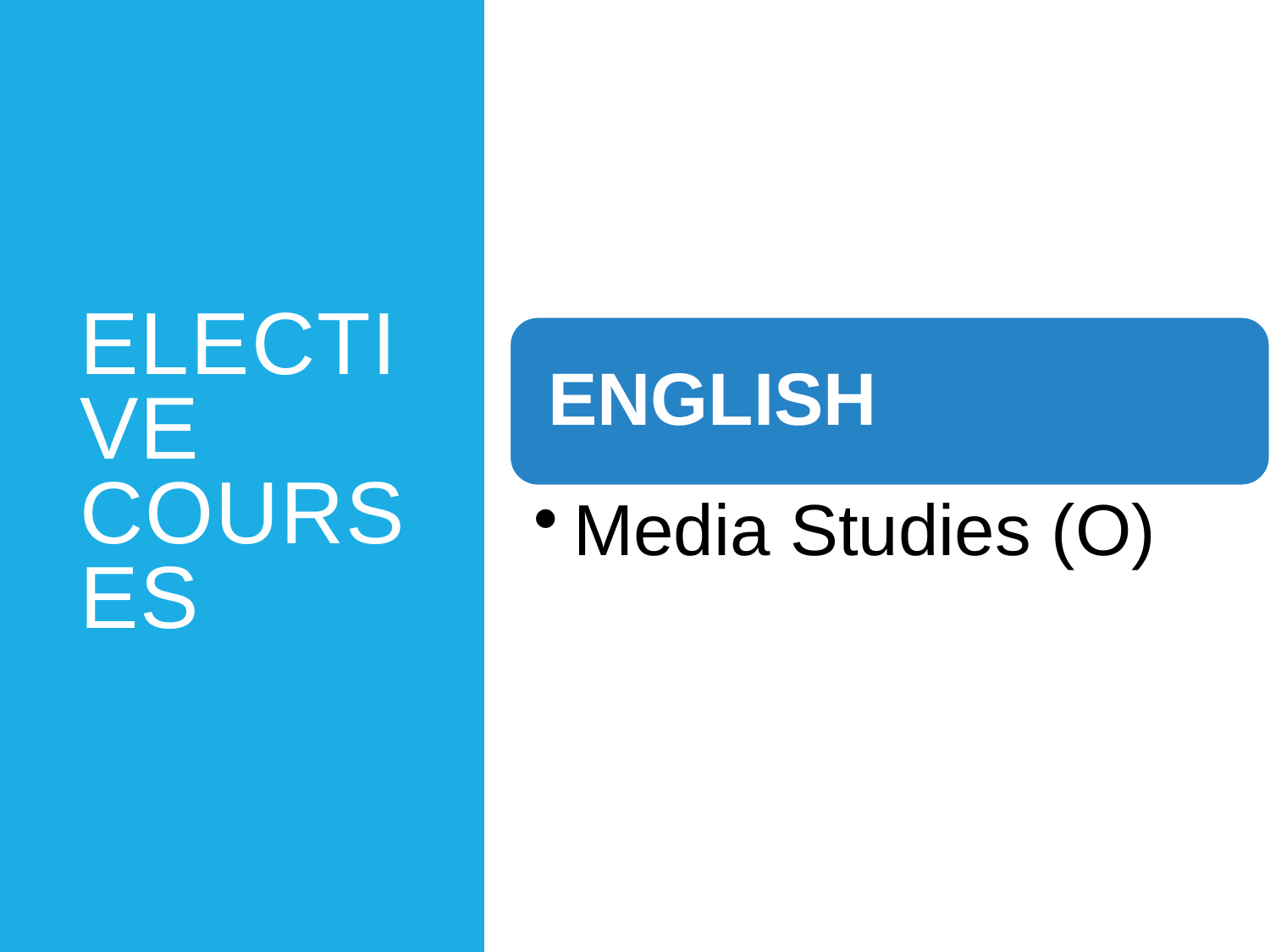

# Elective Courses
ENGLISH
Media Studies (O)